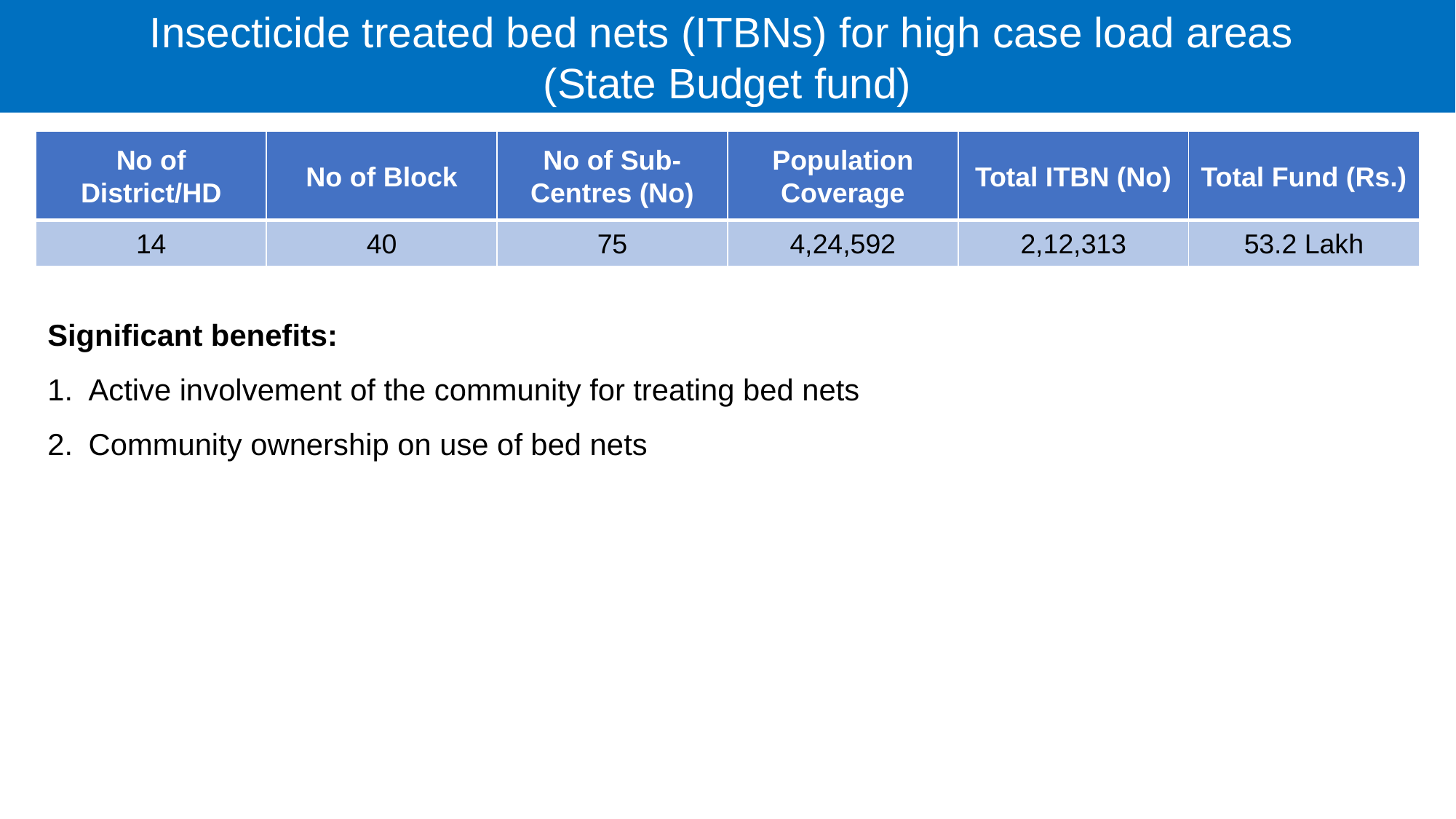

Insecticide treated bed nets (ITBNs) for high case load areas
(State Budget fund)
| No of District/HD | No of Block | No of Sub-Centres (No) | Population Coverage | Total ITBN (No) | Total Fund (Rs.) |
| --- | --- | --- | --- | --- | --- |
| 14 | 40 | 75 | 4,24,592 | 2,12,313 | 53.2 Lakh |
Significant benefits:
Active involvement of the community for treating bed nets
Community ownership on use of bed nets